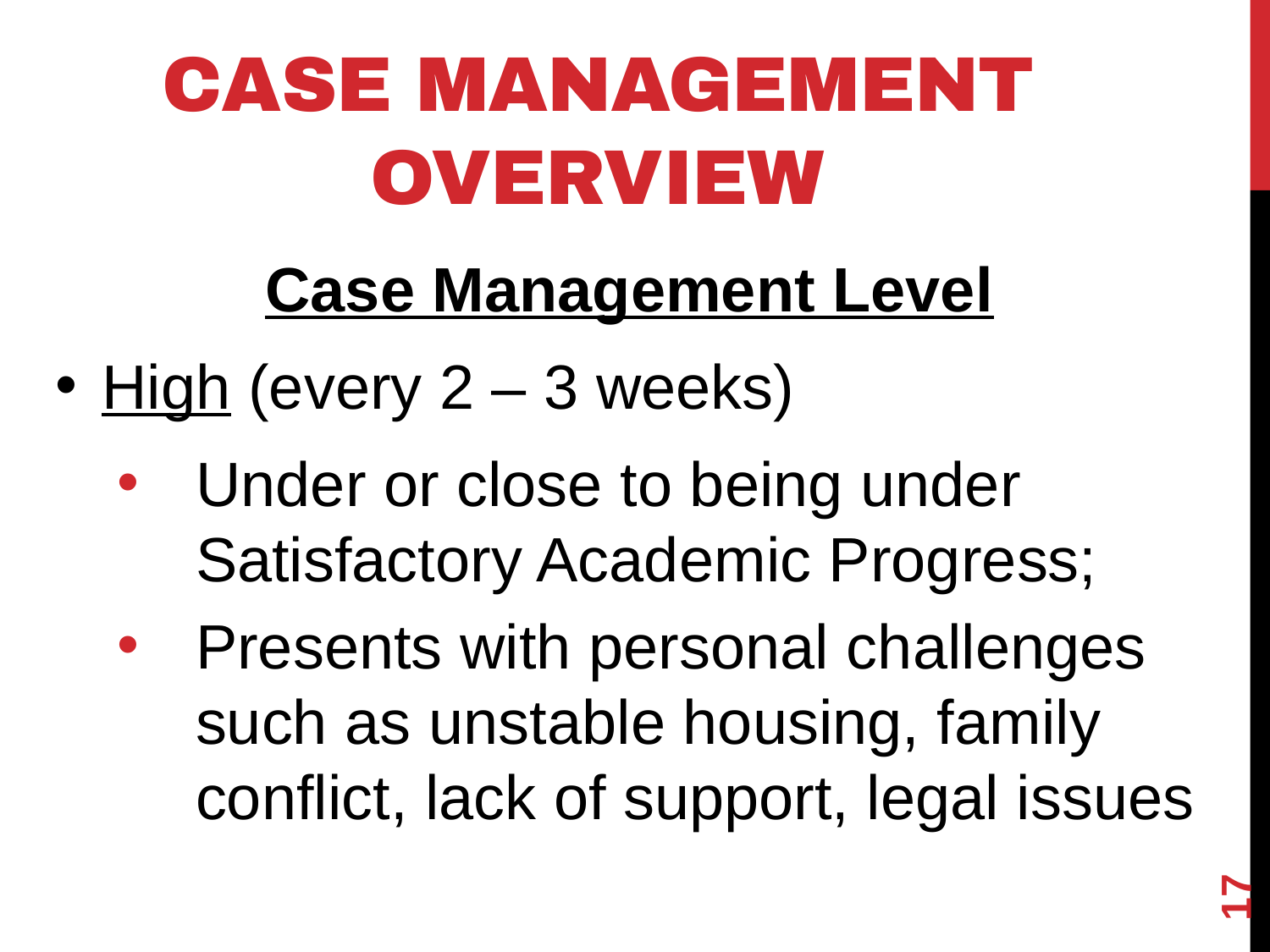

# CASE management OVERVIEW
Case Management Level
High (every 2 – 3 weeks)
Under or close to being under Satisfactory Academic Progress;
Presents with personal challenges such as unstable housing, family conflict, lack of support, legal issues
17